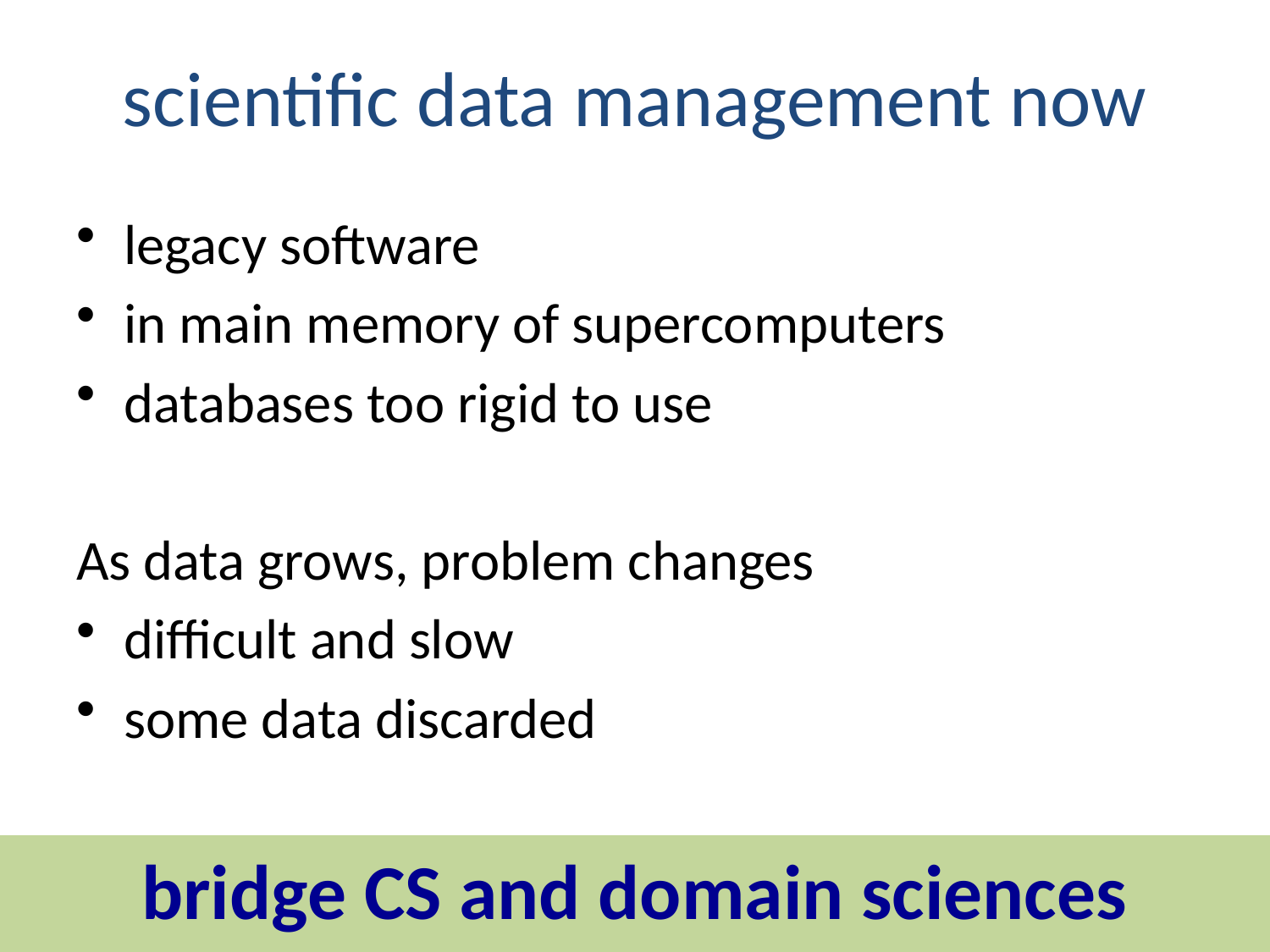

# scientific data management now

legacy software
in main memory of supercomputers
databases too rigid to use

As data grows, problem changes
difficult and slow
some data discarded

bridge CS and domain sciences
4